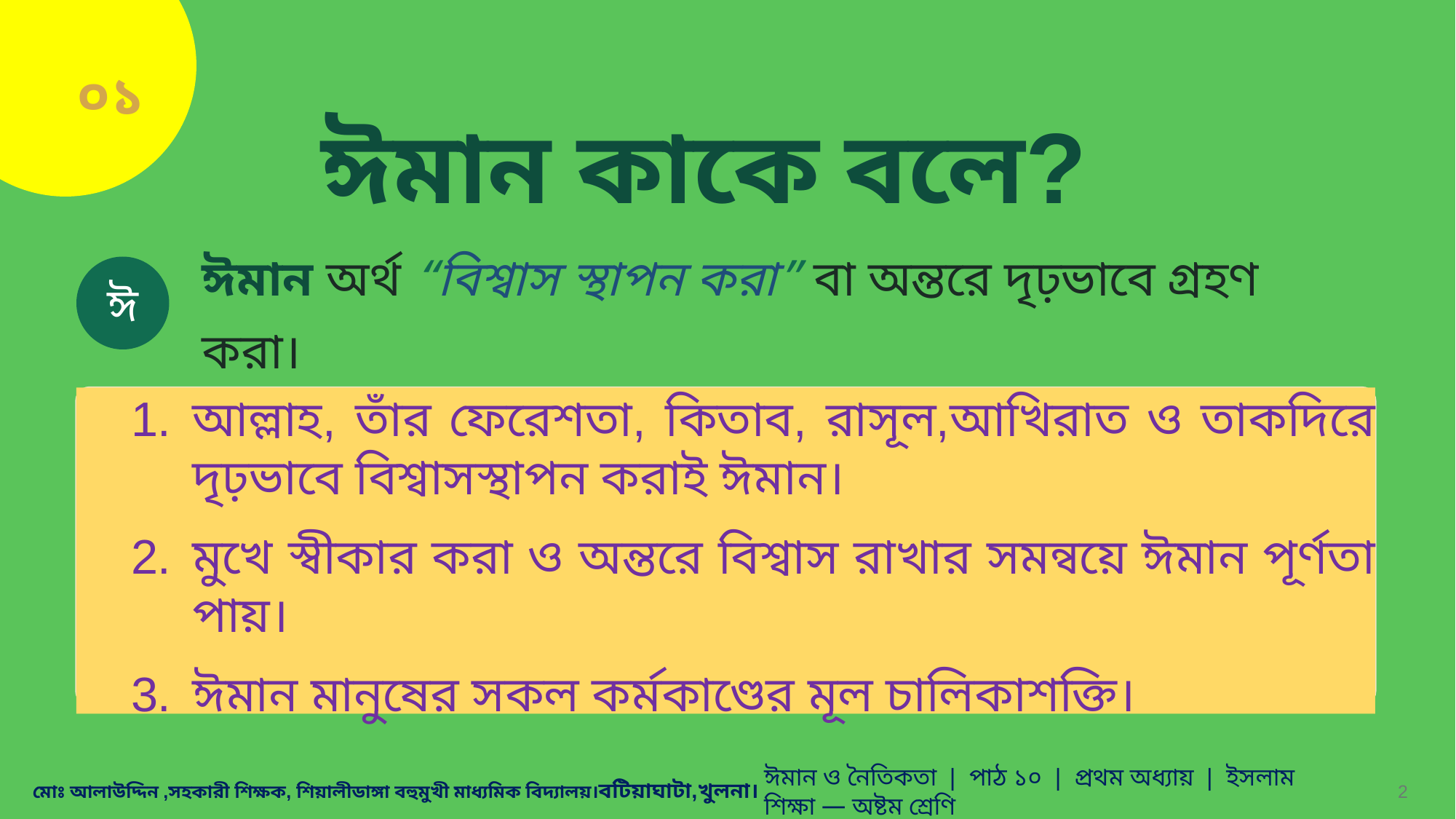

০১
ঈমান কাকে বলে?
ঈমান অর্থ “বিশ্বাস স্থাপন করা” বা অন্তরে দৃঢ়ভাবে গ্রহণ করা।

ঈ

আল্লাহ, তাঁর ফেরেশতা, কিতাব, রাসূল,আখিরাত ও তাকদিরে দৃঢ়ভাবে বিশ্বাসস্থাপন করাই ঈমান।
মুখে স্বীকার করা ও অন্তরে বিশ্বাস রাখার সমন্বয়ে ঈমান পূর্ণতা পায়।
ঈমান মানুষের সকল কর্মকাণ্ডের মূল চালিকাশক্তি।
মোঃ আলাউদ্দিন ,সহকারী শিক্ষক, শিয়ালীডাঙ্গা বহুমুখী মাধ্যমিক বিদ্যালয়।বটিয়াঘাটা,খুলনা।

ঈমান ও নৈতিকতা  |  পাঠ ১০  |  প্রথম অধ্যায়  |  ইসলাম শিক্ষা — অষ্টম শ্রেণি
2